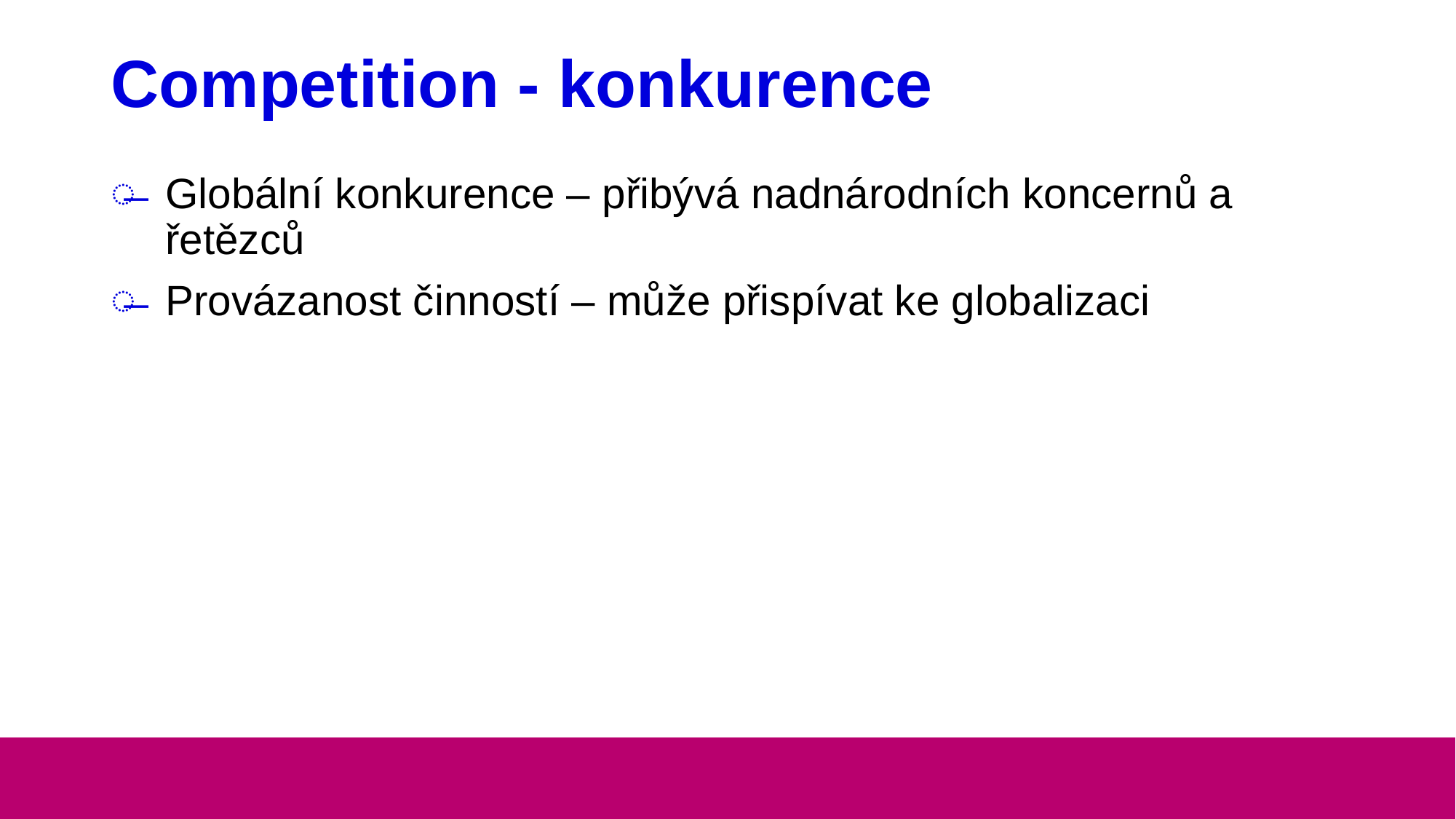

# Competition - konkurence
Globální konkurence – přibývá nadnárodních koncernů a řetězců
Provázanost činností – může přispívat ke globalizaci